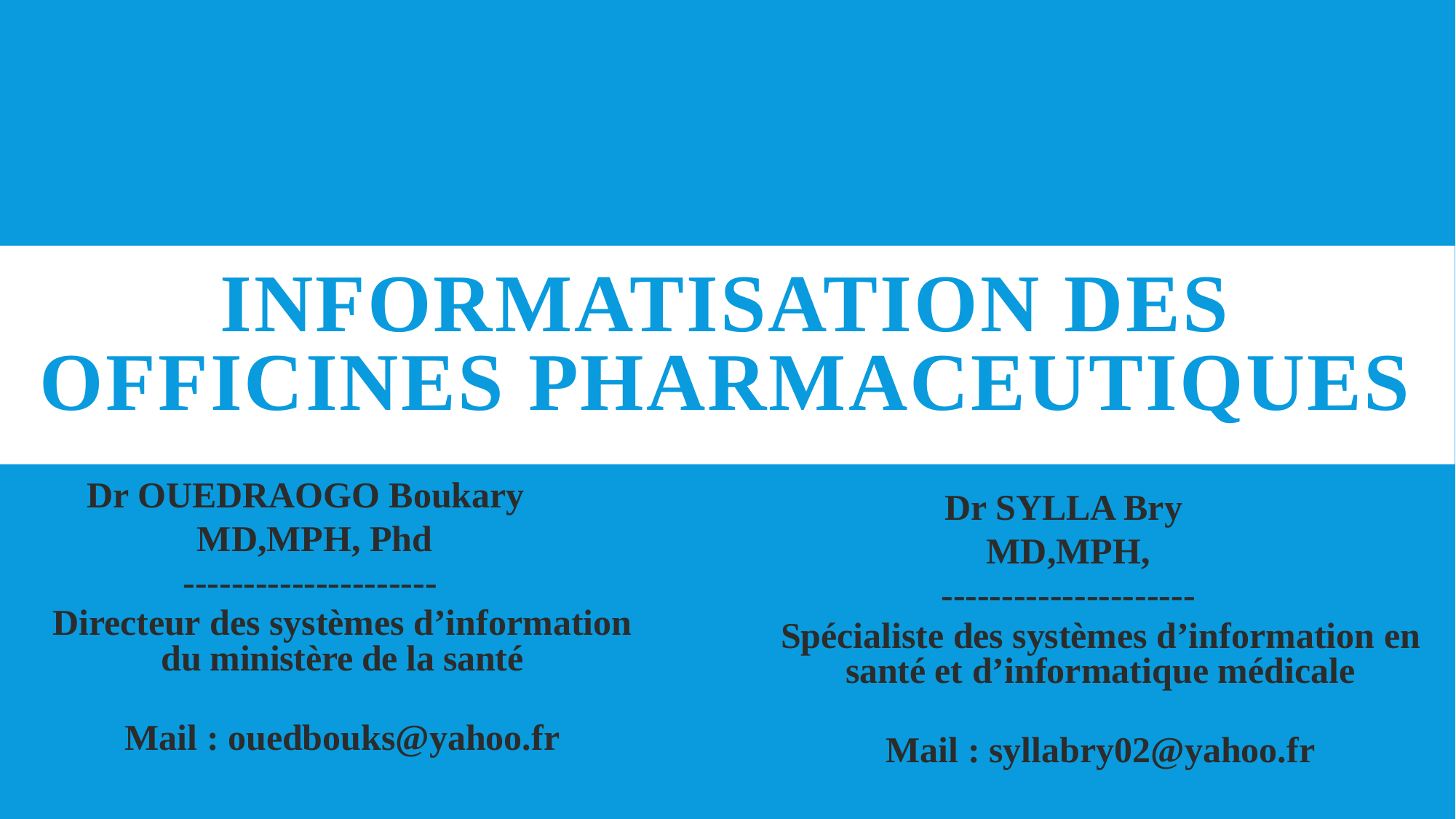

# INFORMATISATION DES OFFICINES PHARMACEUTIQUES
Dr OUEDRAOGO Boukary
  MD,MPH, Phd
 ‐‐‐‐‐‐‐‐‐‐‐‐‐‐‐‐‐‐‐‐‐
Directeur des systèmes d’information du ministère de la santé

Mail : ouedbouks@yahoo.fr
Dr SYLLA Bry
  MD,MPH,
 ‐‐‐‐‐‐‐‐‐‐‐‐‐‐‐‐‐‐‐‐‐
Spécialiste des systèmes d’information en santé et d’informatique médicale

Mail : syllabry02@yahoo.fr